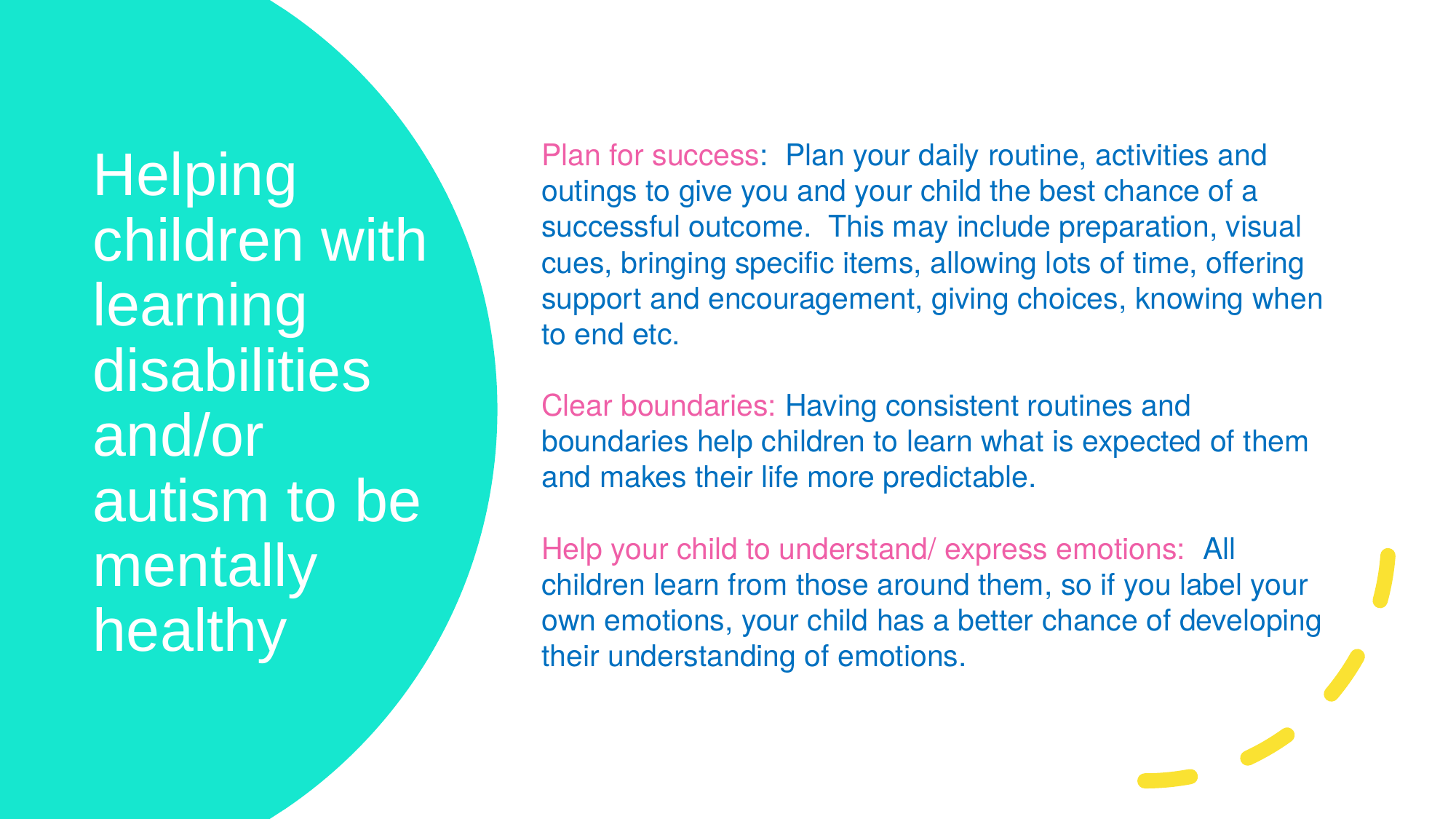

Plan for success:  Plan your daily routine, activities and outings to give you and your child the best chance of a successful outcome.  This may include preparation, visual cues, bringing specific items, allowing lots of time, offering support and encouragement, giving choices, knowing when to end etc.

Clear boundaries: Having consistent routines and boundaries help children to learn what is expected of them and makes their life more predictable.

Help your child to understand/ express emotions:  All children learn from those around them, so if you label your own emotions, your child has a better chance of developing their understanding of emotions.
# Helping children with learning disabilities and/or autism to be mentally healthy